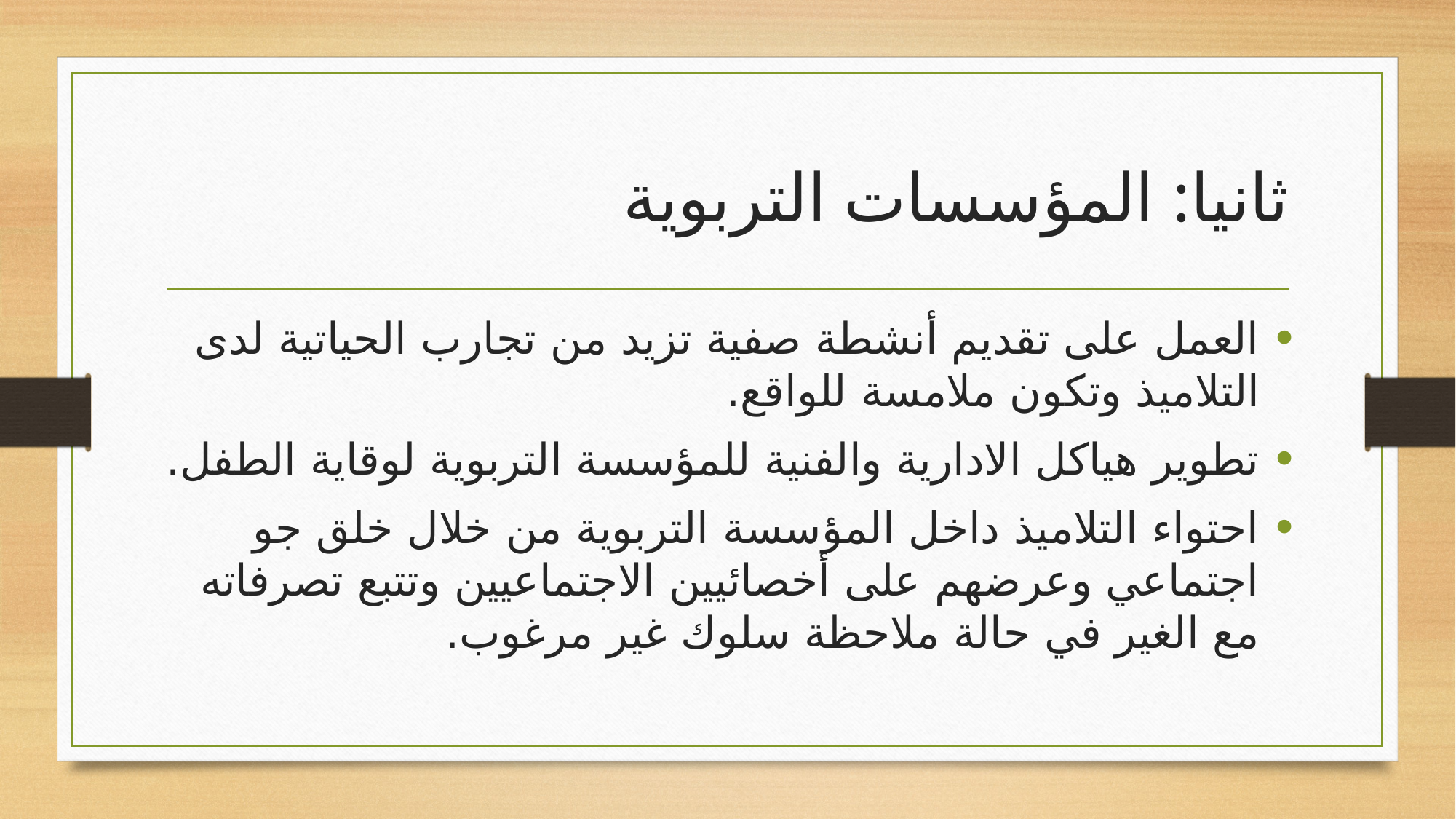

# ثانيا: المؤسسات التربوية
العمل على تقديم أنشطة صفية تزيد من تجارب الحياتية لدى التلاميذ وتكون ملامسة للواقع.
تطوير هياكل الادارية والفنية للمؤسسة التربوية لوقاية الطفل.
احتواء التلاميذ داخل المؤسسة التربوية من خلال خلق جو اجتماعي وعرضهم على أخصائيين الاجتماعيين وتتبع تصرفاته مع الغير في حالة ملاحظة سلوك غير مرغوب.